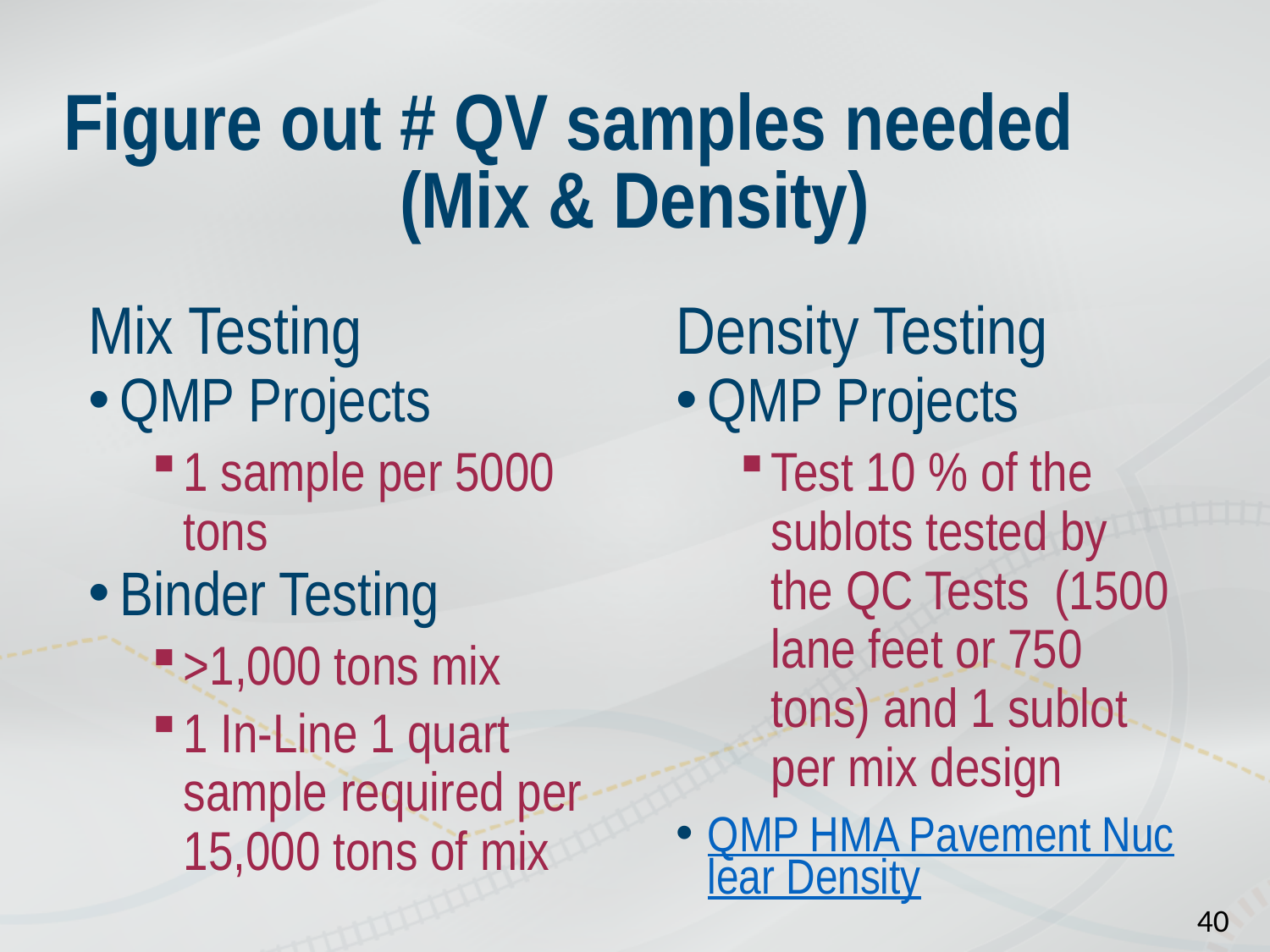

# Figure out # QV samples needed 	(Mix & Density)
Mix Testing
QMP Projects
1 sample per 5000 tons
Binder Testing
>1,000 tons mix
1 In-Line 1 quart sample required per 15,000 tons of mix
Density Testing
QMP Projects
Test 10 % of the sublots tested by the QC Tests  (1500 lane feet or 750 tons) and 1 sublot per mix design
QMP HMA Pavement Nuclear Density
40